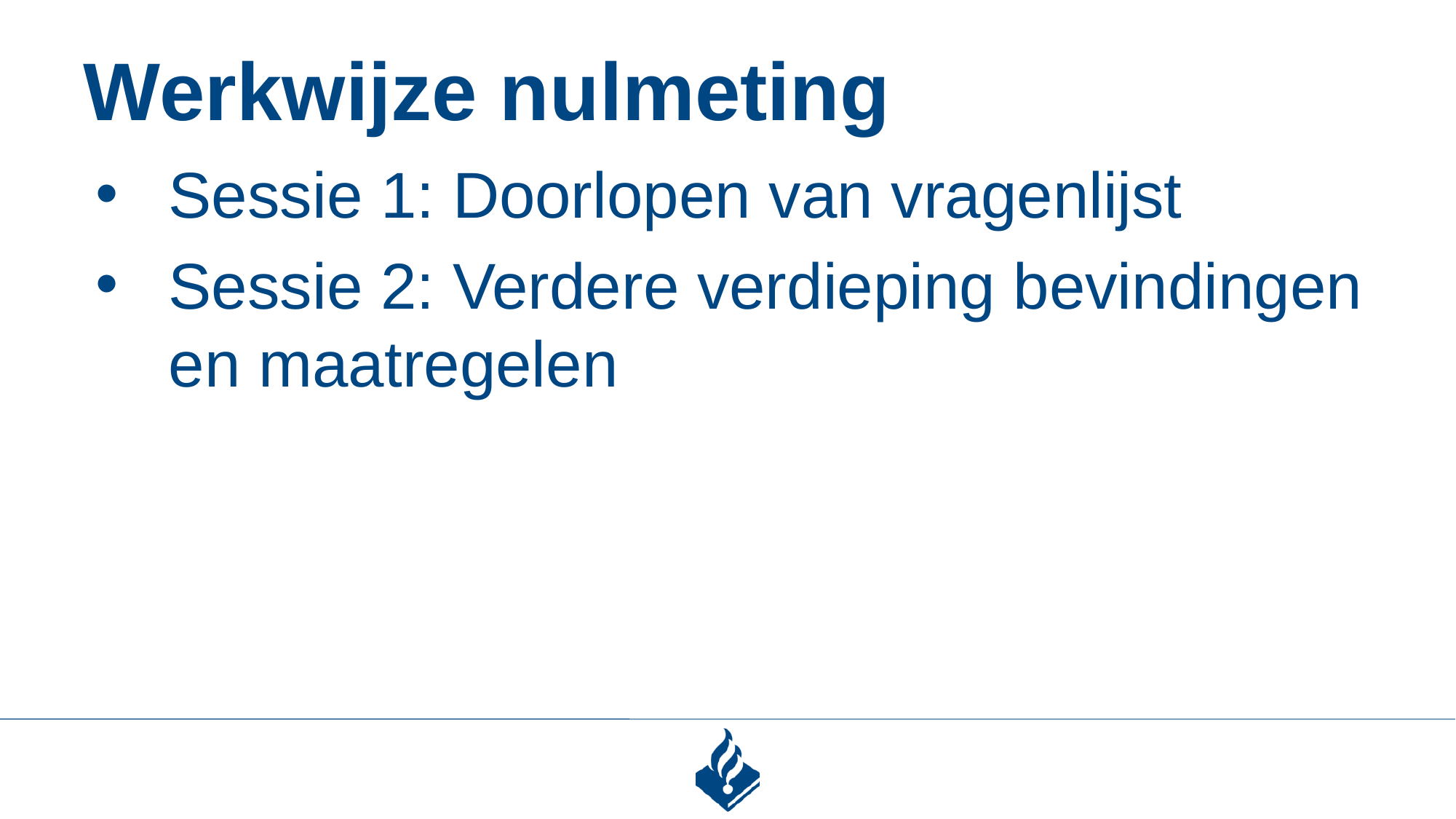

# Werkwijze nulmeting
Sessie 1: Doorlopen van vragenlijst
Sessie 2: Verdere verdieping bevindingen en maatregelen